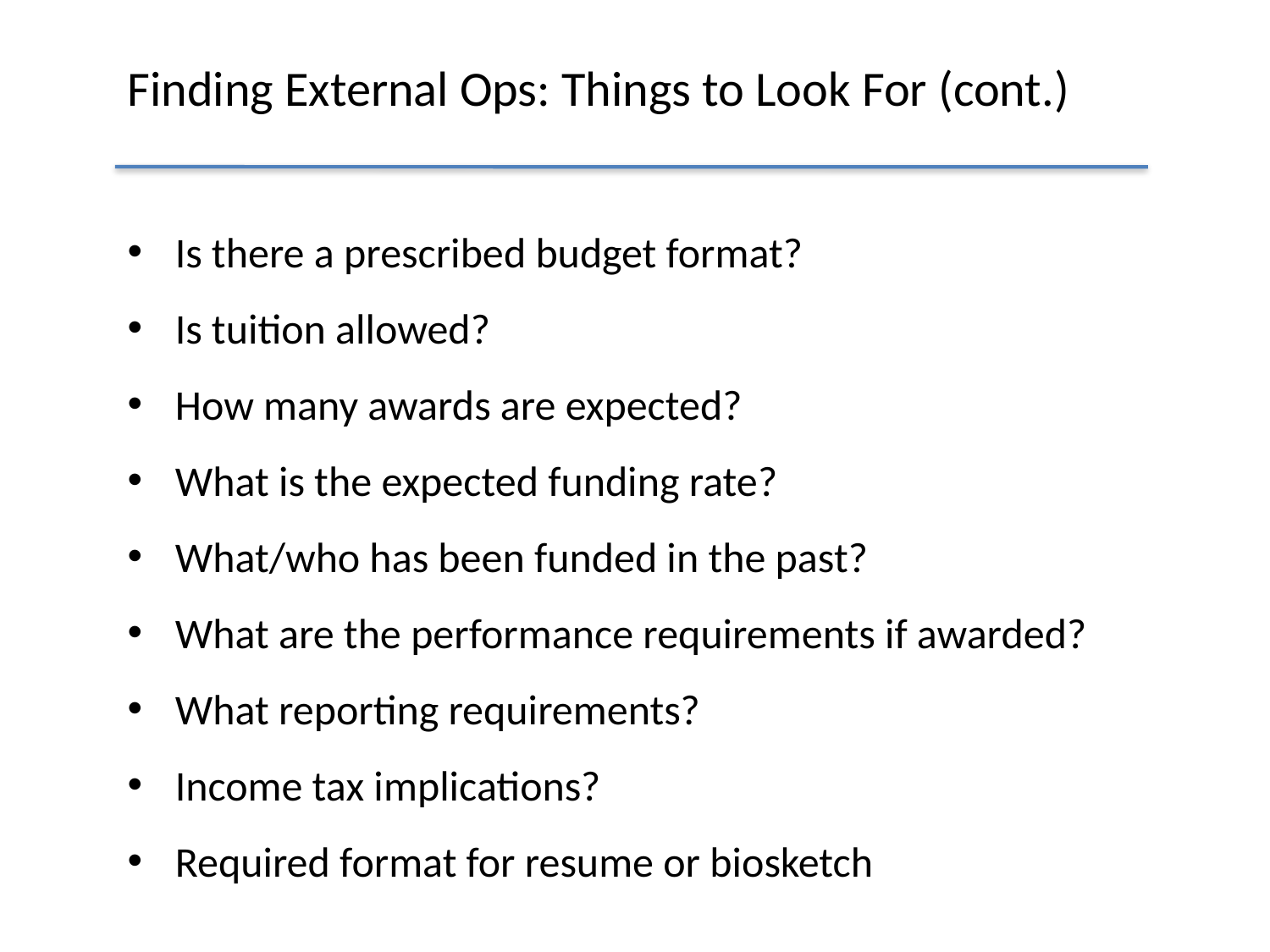

# Finding External Ops: Things to Look For (cont.)
Is there a prescribed budget format?
Is tuition allowed?
How many awards are expected?
What is the expected funding rate?
What/who has been funded in the past?
What are the performance requirements if awarded?
What reporting requirements?
Income tax implications?
Required format for resume or biosketch